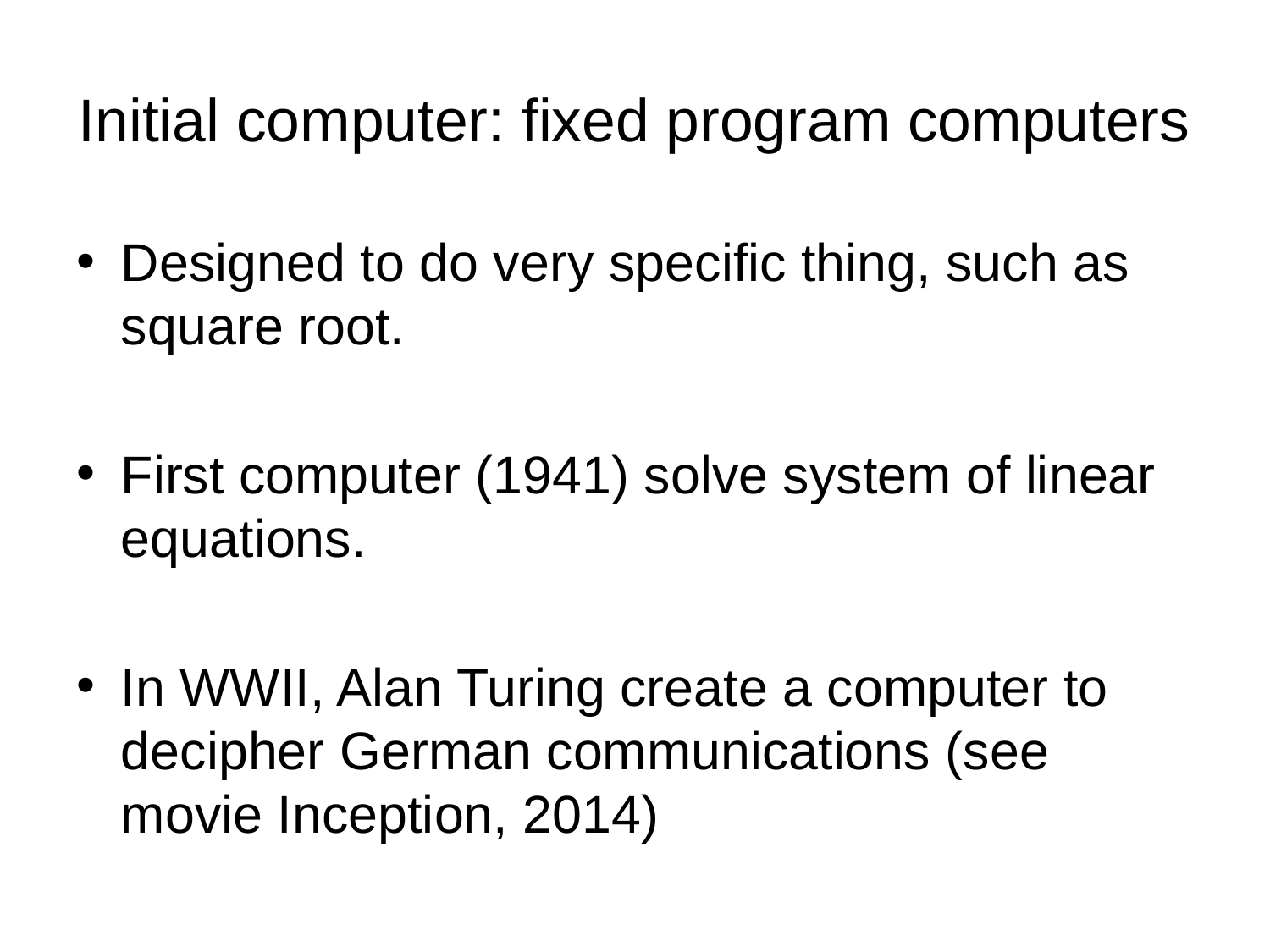

# Initial computer: fixed program computers
Designed to do very specific thing, such as square root.

First computer (1941) solve system of linear equations.

In WWII, Alan Turing create a computer to decipher German communications (see movie Inception, 2014)